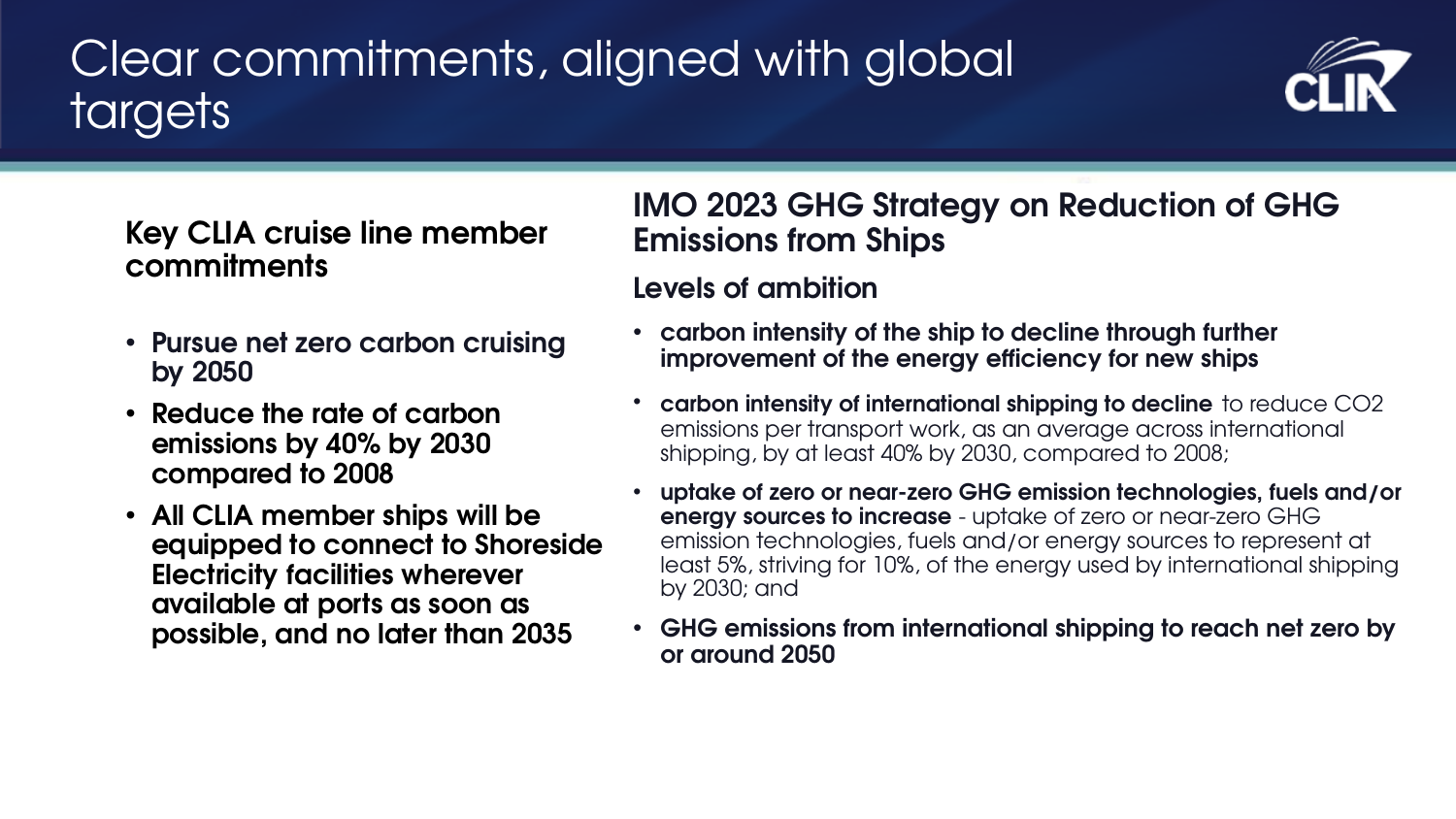

# Clear commitments, aligned with global targets
IMO 2023 GHG Strategy on Reduction of GHG Emissions from Ships
Levels of ambition
carbon intensity of the ship to decline through further improvement of the energy efficiency for new ships
carbon intensity of international shipping to decline to reduce CO2 emissions per transport work, as an average across international shipping, by at least 40% by 2030, compared to 2008;
uptake of zero or near-zero GHG emission technologies, fuels and/or energy sources to increase - uptake of zero or near-zero GHG emission technologies, fuels and/or energy sources to represent at least 5%, striving for 10%, of the energy used by international shipping by 2030; and
GHG emissions from international shipping to reach net zero by or around 2050
Key CLIA cruise line member commitments

Pursue net zero carbon cruising by 2050
Reduce the rate of carbon emissions by 40% by 2030 compared to 2008
All CLIA member ships will be equipped to connect to Shoreside Electricity facilities wherever available at ports as soon as possible, and no later than 2035